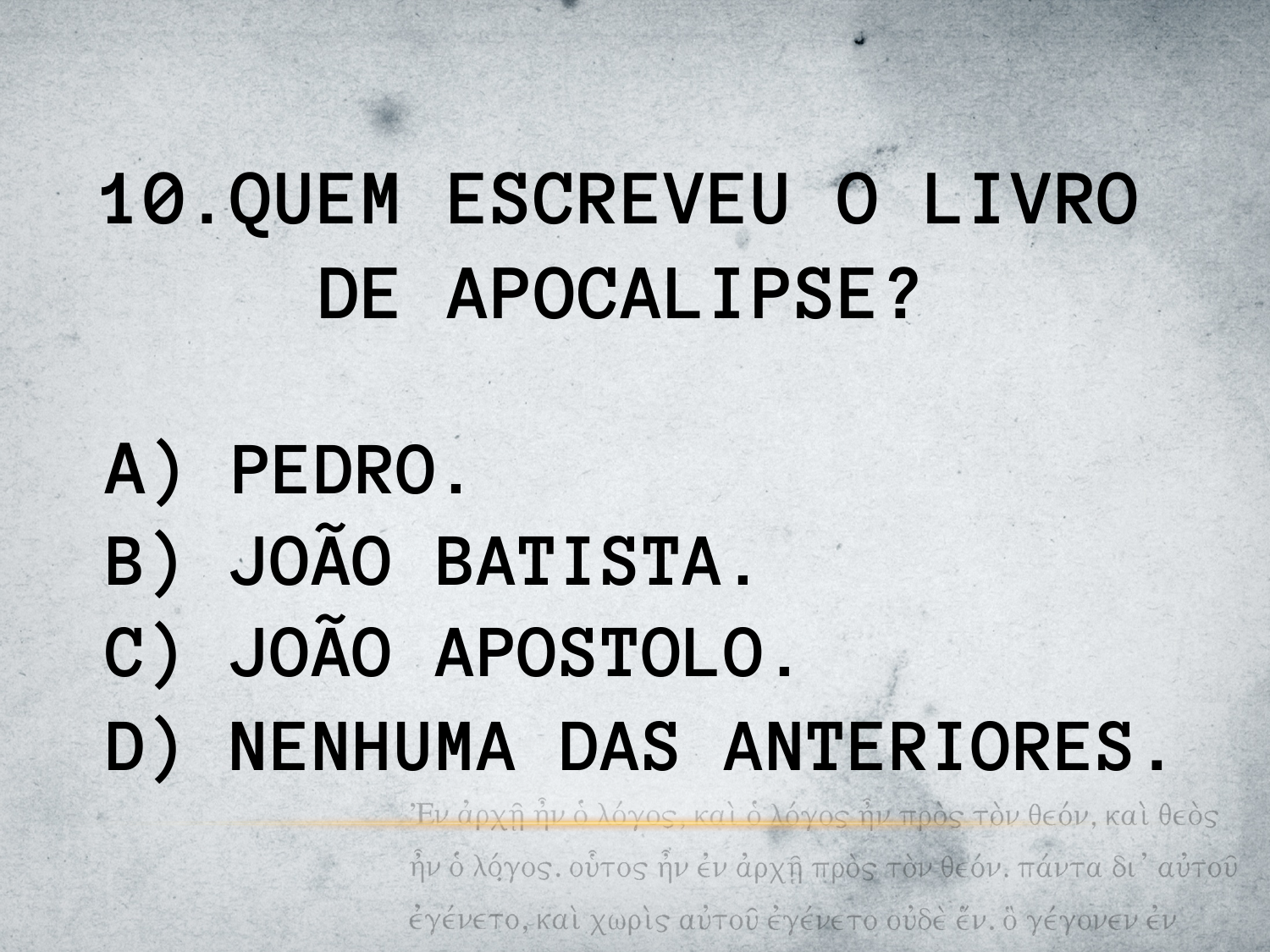

10.QUEM ESCREVEU O LIVRO DE APOCALIPSE?
A) PEDRO.
B) JOÃO BATISTA.
C) JOÃO APOSTOLO.
D) NENHUMA DAS ANTERIORES.